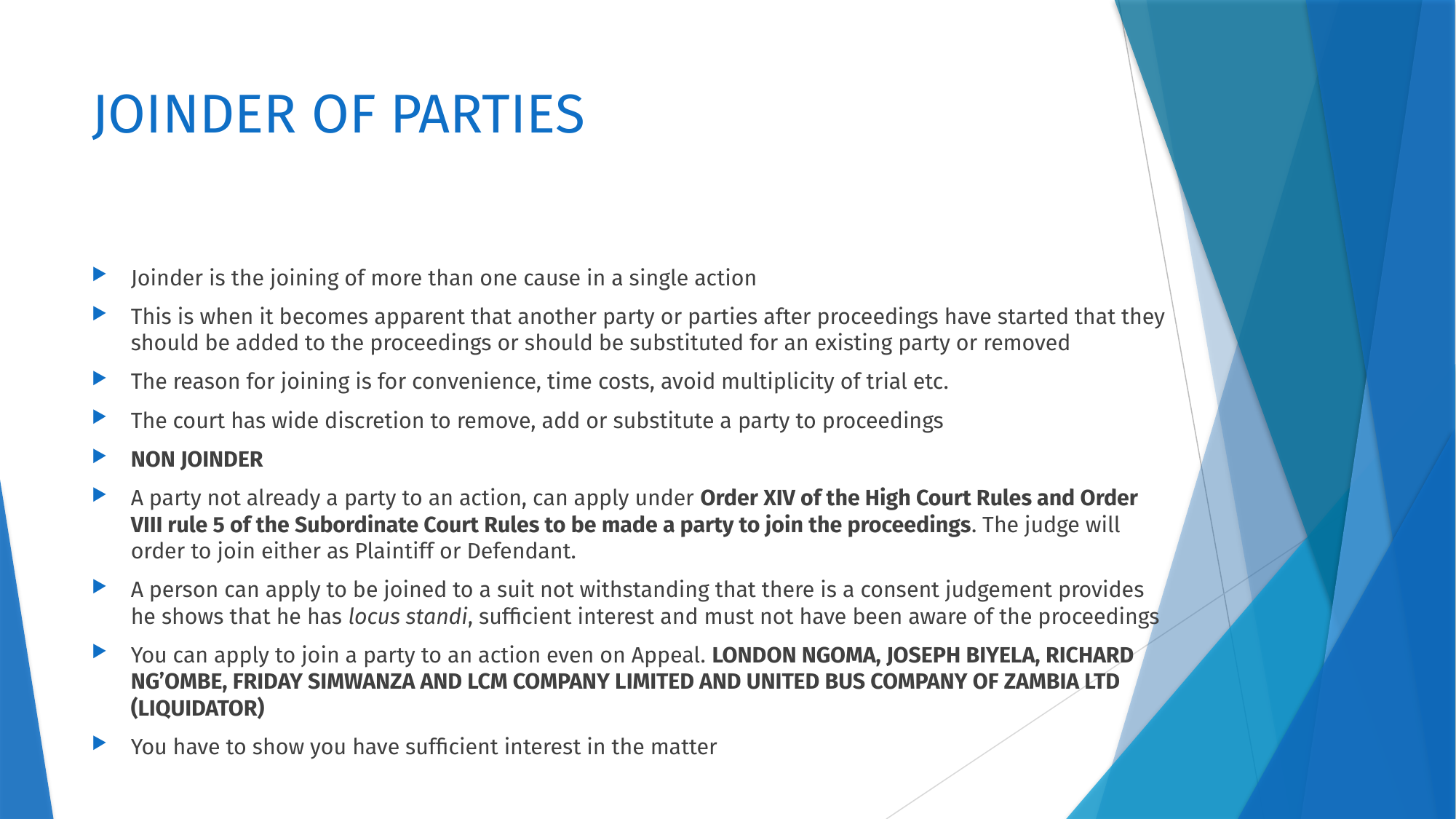

# JOINDER OF PARTIES
Joinder is the joining of more than one cause in a single action
This is when it becomes apparent that another party or parties after proceedings have started that they should be added to the proceedings or should be substituted for an existing party or removed
The reason for joining is for convenience, time costs, avoid multiplicity of trial etc.
The court has wide discretion to remove, add or substitute a party to proceedings
NON JOINDER
A party not already a party to an action, can apply under Order XIV of the High Court Rules and Order VIII rule 5 of the Subordinate Court Rules to be made a party to join the proceedings. The judge will order to join either as Plaintiff or Defendant.
A person can apply to be joined to a suit not withstanding that there is a consent judgement provides he shows that he has locus standi, sufficient interest and must not have been aware of the proceedings
You can apply to join a party to an action even on Appeal. LONDON NGOMA, JOSEPH BIYELA, RICHARD NG’OMBE, FRIDAY SIMWANZA AND LCM COMPANY LIMITED AND UNITED BUS COMPANY OF ZAMBIA LTD (LIQUIDATOR)
You have to show you have sufficient interest in the matter